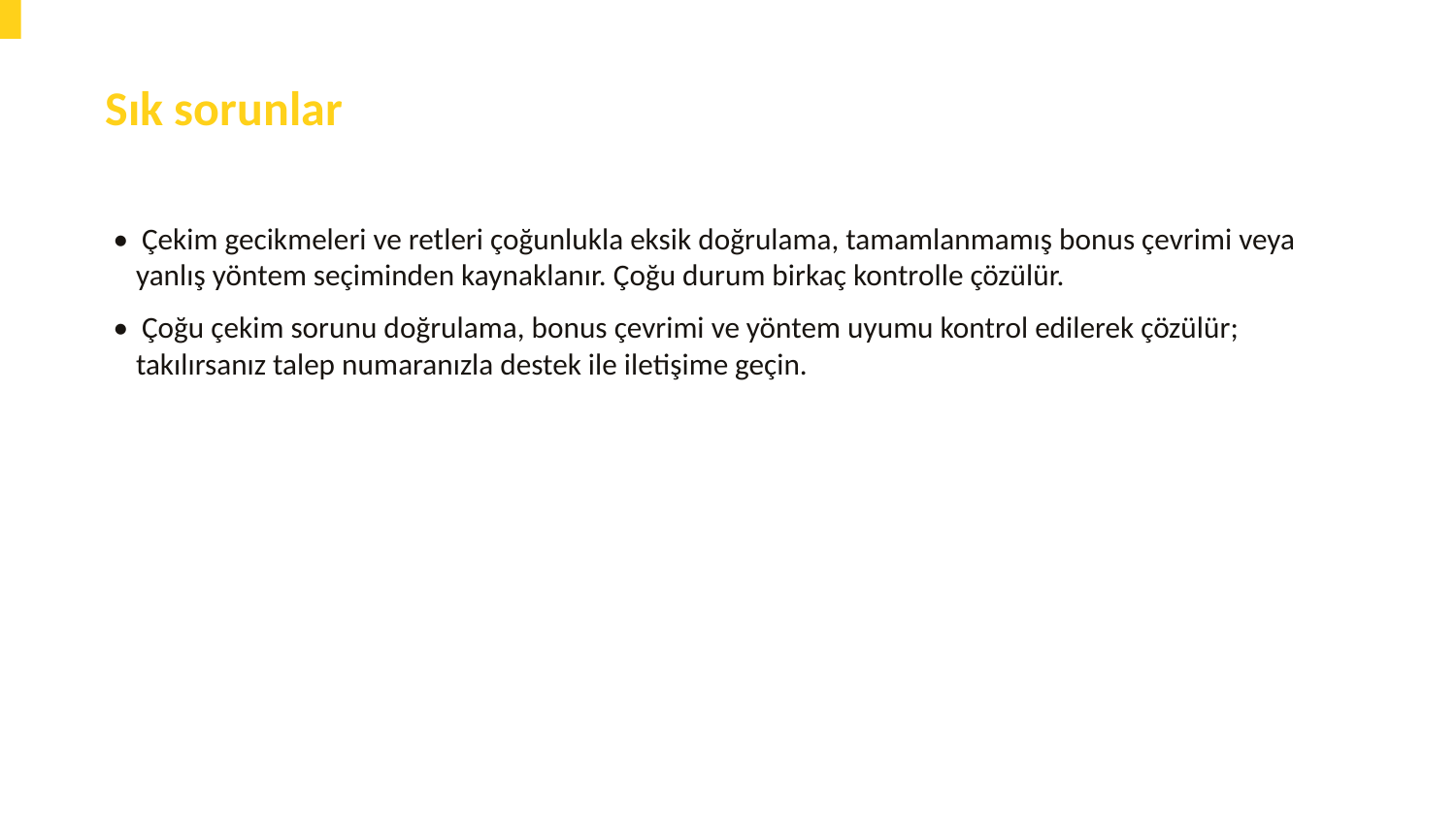

Sık sorunlar
•  Çekim gecikmeleri ve retleri çoğunlukla eksik doğrulama, tamamlanmamış bonus çevrimi veya yanlış yöntem seçiminden kaynaklanır. Çoğu durum birkaç kontrolle çözülür.
•  Çoğu çekim sorunu doğrulama, bonus çevrimi ve yöntem uyumu kontrol edilerek çözülür; takılırsanız talep numaranızla destek ile iletişime geçin.